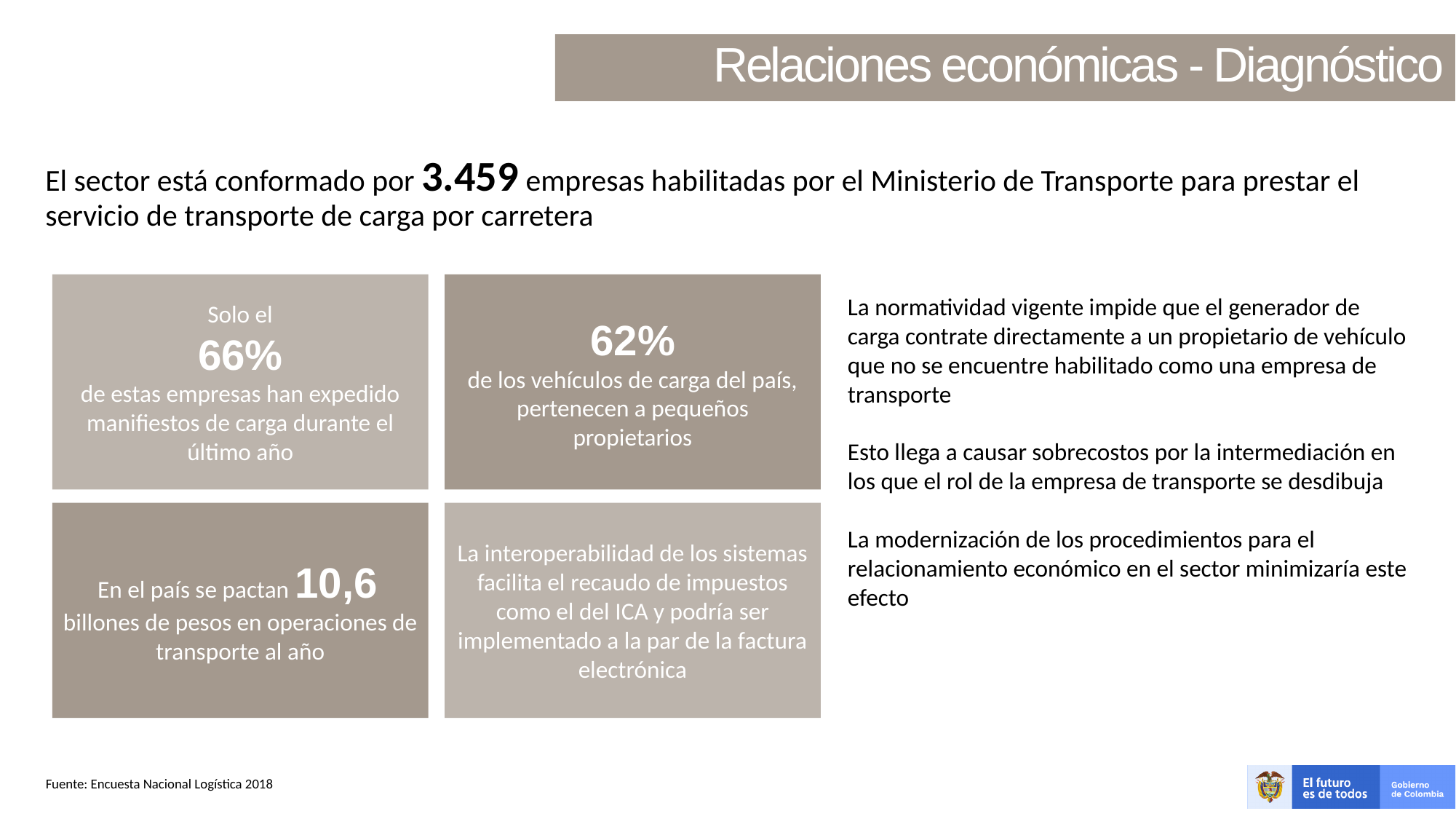

Relaciones económicas - Diagnóstico
El sector está conformado por 3.459 empresas habilitadas por el Ministerio de Transporte para prestar el servicio de transporte de carga por carretera
Solo el
66%
de estas empresas han expedido manifiestos de carga durante el último año
62%
de los vehículos de carga del país, pertenecen a pequeños propietarios
La normatividad vigente impide que el generador de carga contrate directamente a un propietario de vehículo que no se encuentre habilitado como una empresa de transporte

Esto llega a causar sobrecostos por la intermediación en los que el rol de la empresa de transporte se desdibuja

La modernización de los procedimientos para el relacionamiento económico en el sector minimizaría este efecto

En el país se pactan 10,6  billones de pesos en operaciones de transporte al año
La interoperabilidad de los sistemas facilita el recaudo de impuestos como el del ICA y podría ser implementado a la par de la factura electrónica
Fuente: Encuesta Nacional Logística 2018
Fuente: Universidad de Wagenigen, metropolitan food cluster